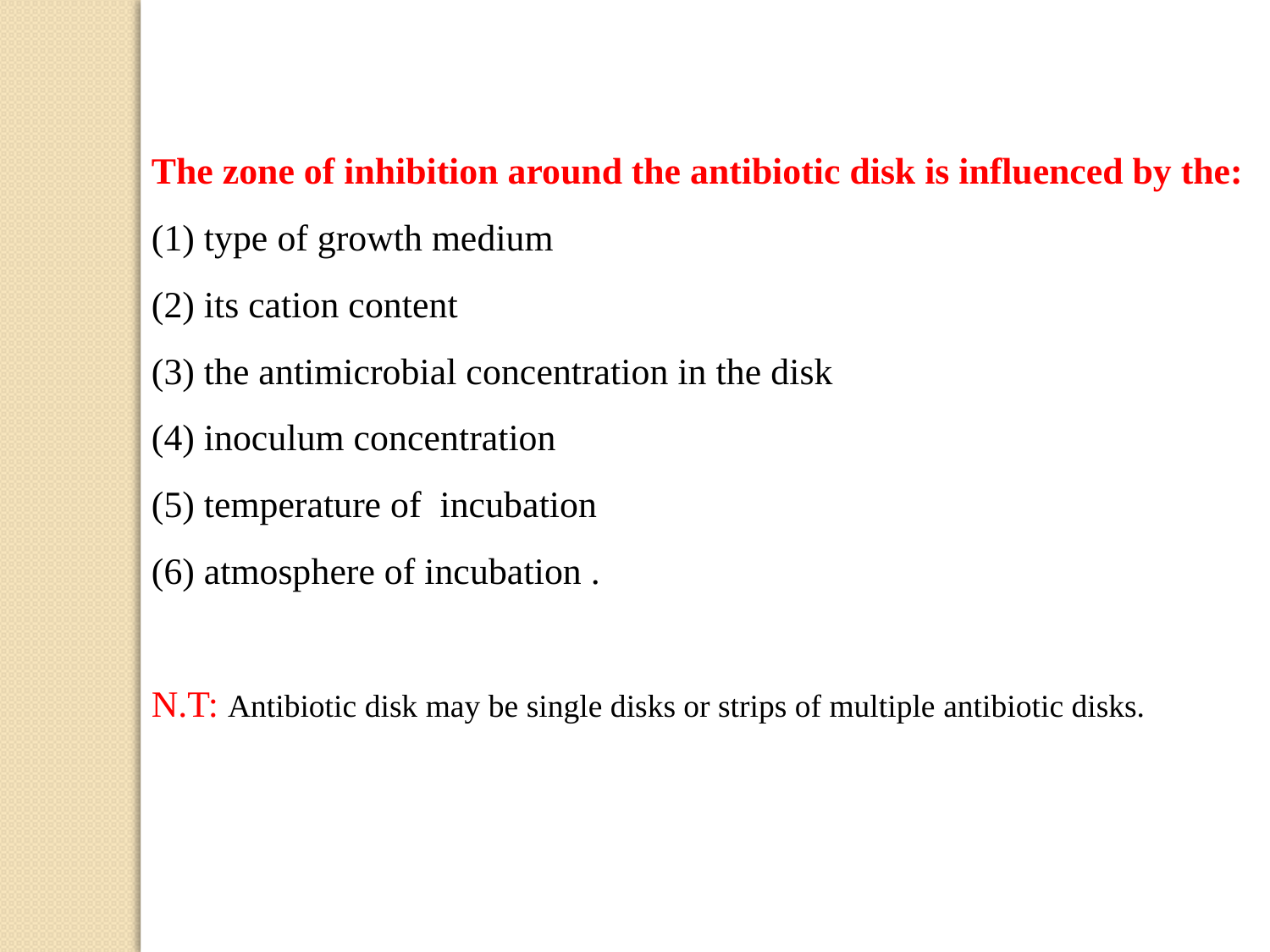

The zone of inhibition around the antibiotic disk is influenced by the:
(1) type of growth medium
(2) its cation content
(3) the antimicrobial concentration in the disk
(4) inoculum concentration
(5) temperature of  incubation
(6) atmosphere of incubation .

N.T: Antibiotic disk may be single disks or strips of multiple antibiotic disks.